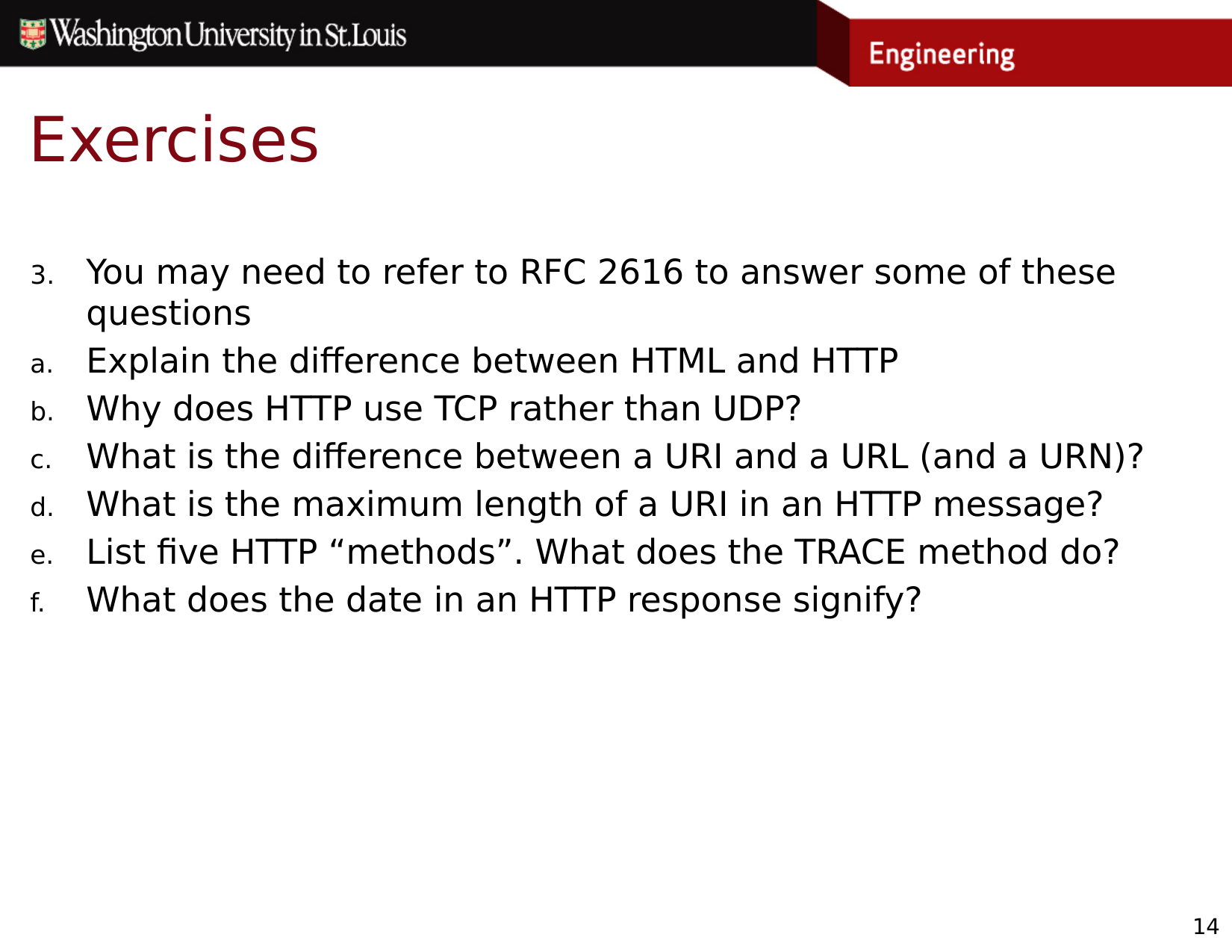

# Exercises
You may need to refer to RFC 2616 to answer some of these questions
Explain the difference between HTML and HTTP
Why does HTTP use TCP rather than UDP?
What is the difference between a URI and a URL (and a URN)?
What is the maximum length of a URI in an HTTP message?
List five HTTP “methods”. What does the TRACE method do?
What does the date in an HTTP response signify?
14